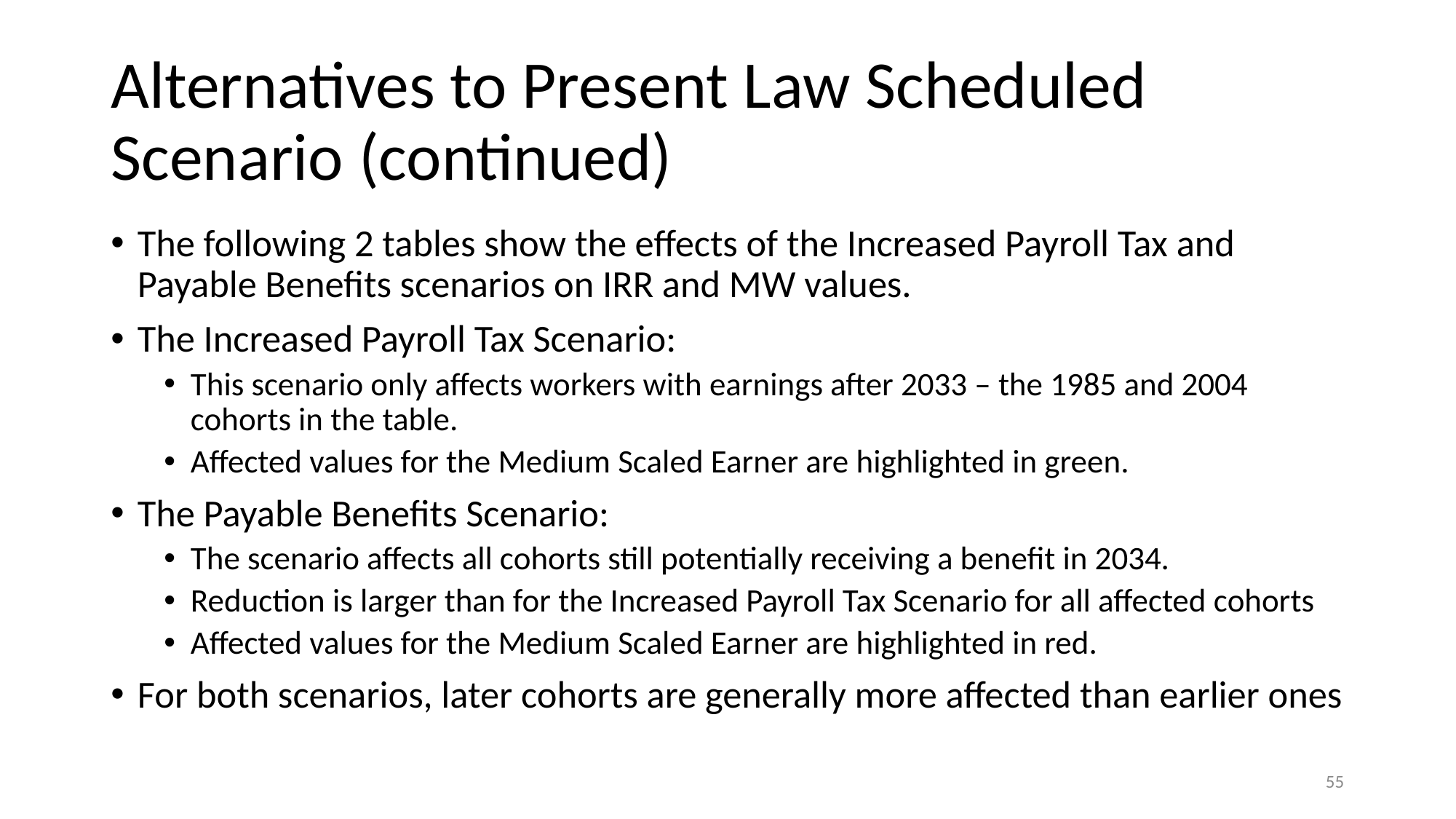

# Alternatives to Present Law Scheduled Scenario (continued)
The following 2 tables show the effects of the Increased Payroll Tax and Payable Benefits scenarios on IRR and MW values.
The Increased Payroll Tax Scenario:
This scenario only affects workers with earnings after 2033 – the 1985 and 2004 cohorts in the table.
Affected values for the Medium Scaled Earner are highlighted in green.
The Payable Benefits Scenario:
The scenario affects all cohorts still potentially receiving a benefit in 2034.
Reduction is larger than for the Increased Payroll Tax Scenario for all affected cohorts
Affected values for the Medium Scaled Earner are highlighted in red.
For both scenarios, later cohorts are generally more affected than earlier ones
55